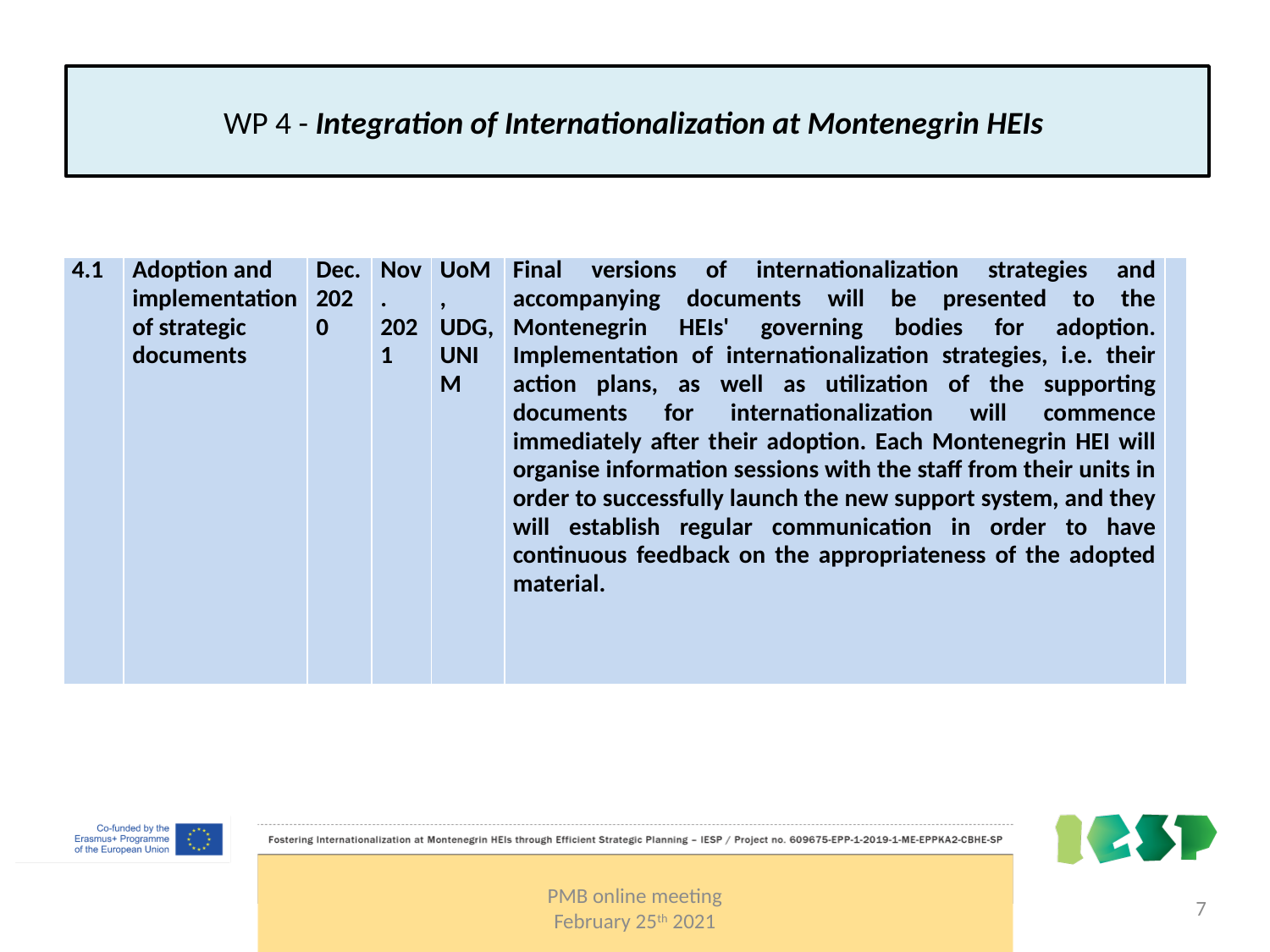

WP 4 - Integration of Internationalization at Montenegrin HEIs
| 4.1 | Adoption and implementation of strategic documents | Dec. 2020 | Nov. 2021 | UoM, UDG, UNIM | Final versions of internationalization strategies and accompanying documents will be presented to the Montenegrin HEIs' governing bodies for adoption. Implementation of internationalization strategies, i.e. their action plans, as well as utilization of the supporting documents for internationalization will commence immediately after their adoption. Each Montenegrin HEI will organise information sessions with the staff from their units in order to successfully launch the new support system, and they will establish regular communication in order to have continuous feedback on the appropriateness of the adopted material. |  |
| --- | --- | --- | --- | --- | --- | --- |
PMB online meeting
February 25th 2021
7